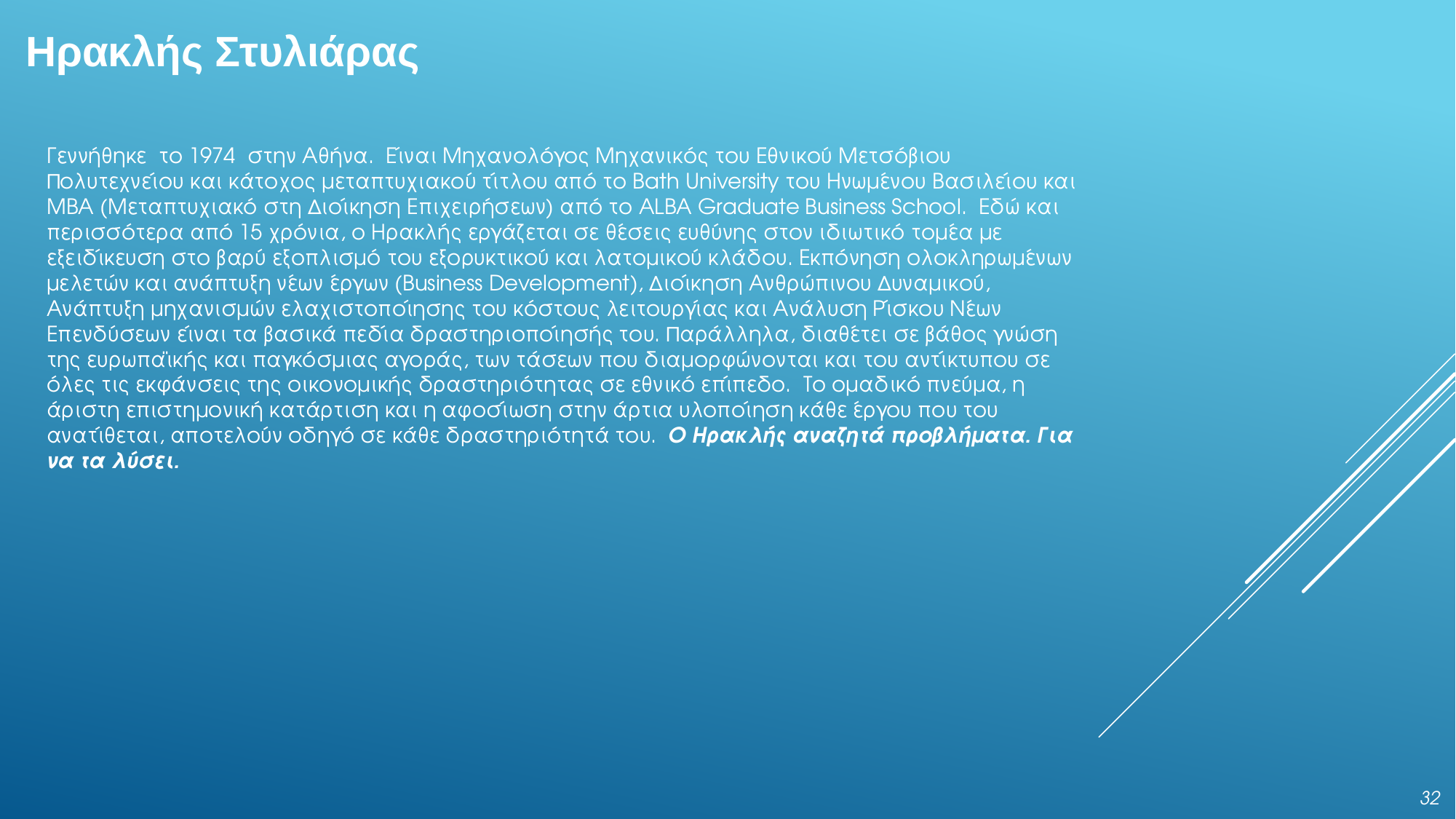

# Ηρακλής Στυλιάρας
Γεννήθηκε  το 1974  στην Αθήνα.  Είναι Μηχανολόγος Μηχανικός του Εθνικού Μετσόβιου Πολυτεχνείου και κάτοχος μεταπτυχιακού τίτλου από το Bath University του Ηνωμένου Βασιλείου και MBA (Μεταπτυχιακό στη Διοίκηση Επιχειρήσεων) από το ALBA Graduate Business School.  Εδώ και περισσότερα από 15 χρόνια, ο Ηρακλής εργάζεται σε θέσεις ευθύνης στον ιδιωτικό τομέα με εξειδίκευση στο βαρύ εξοπλισμό του εξορυκτικού και λατομικού κλάδου. Εκπόνηση ολοκληρωμένων μελετών και ανάπτυξη νέων έργων (Business Development), Διοίκηση Ανθρώπινου Δυναμικού, Ανάπτυξη μηχανισμών ελαχιστοποίησης του κόστους λειτουργίας και Ανάλυση Ρίσκου Νέων Επενδύσεων είναι τα βασικά πεδία δραστηριοποίησής του. Παράλληλα, διαθέτει σε βάθος γνώση της ευρωπαϊκής και παγκόσμιας αγοράς, των τάσεων που διαμορφώνονται και του αντίκτυπου σε όλες τις εκφάνσεις της οικονομικής δραστηριότητας σε εθνικό επίπεδο.  Το ομαδικό πνεύμα, η άριστη επιστημονική κατάρτιση και η αφοσίωση στην άρτια υλοποίηση κάθε έργου που του ανατίθεται, αποτελούν οδηγό σε κάθε δραστηριότητά του.  Ο Ηρακλής αναζητά προβλήματα. Για να τα λύσει.

32